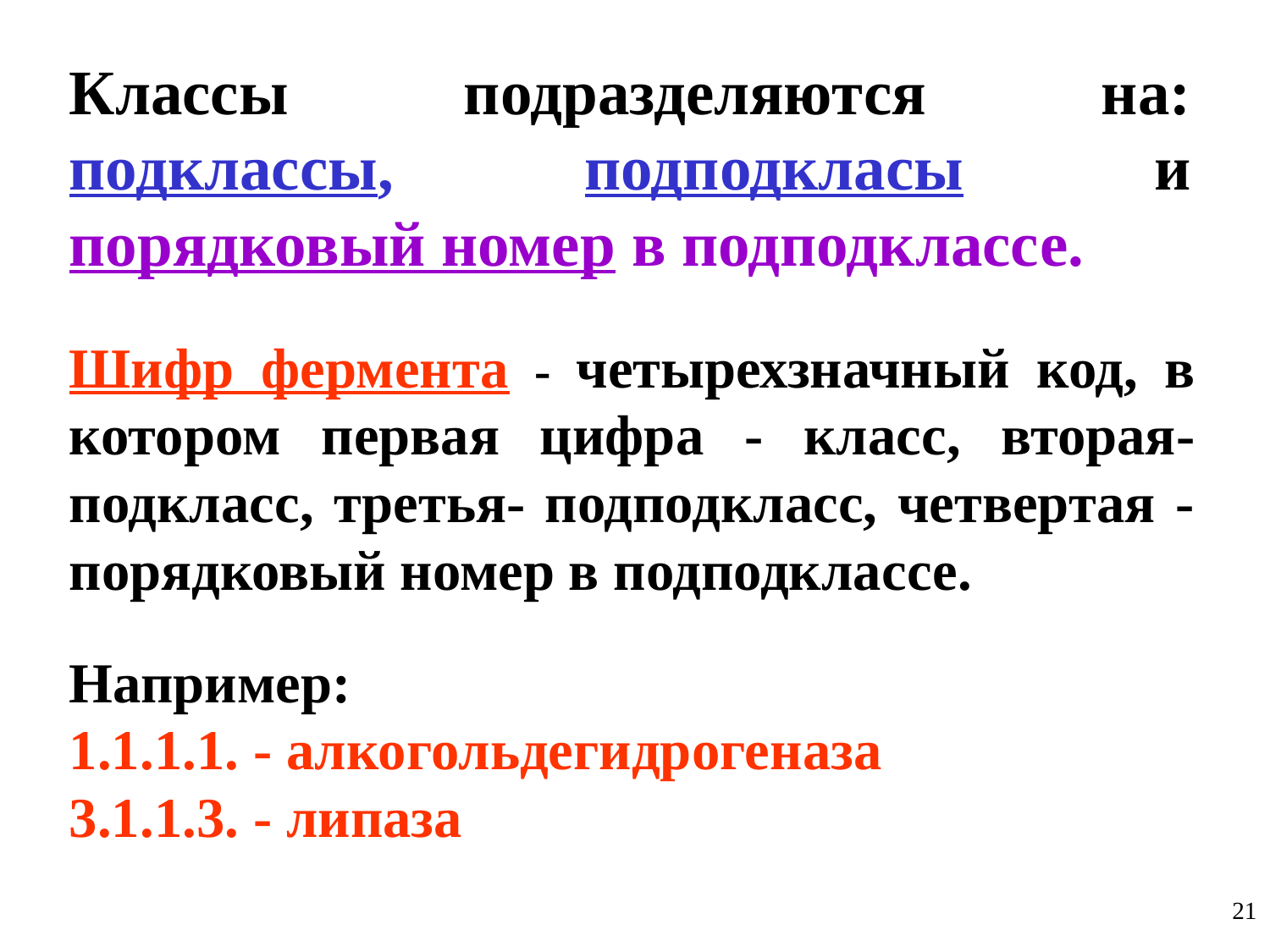

Классы подразделяются на: подклассы, подподкласы и порядковый номер в подподклассе.
Шифр фермента - четырехзначный код, в котором первая цифра - класс, вторая- подкласс, третья- подподкласс, четвертая - порядковый номер в подподклассе.
Например:
1.1.1.1. - алкогольдегидрогеназа
3.1.1.3. - липаза
21